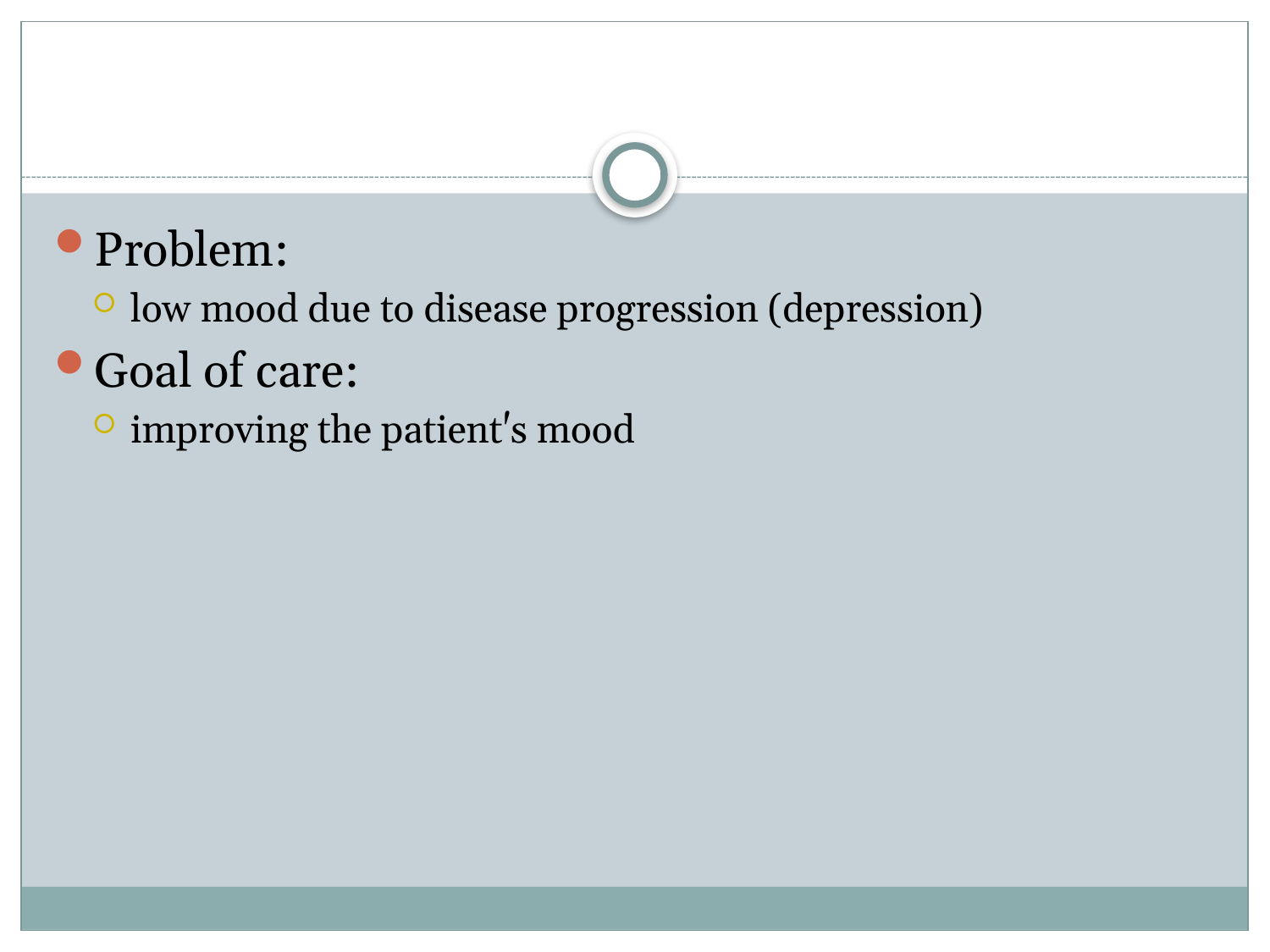

#
Problem:
low mood due to disease progression (depression)
Goal of care:
improving the patient's mood